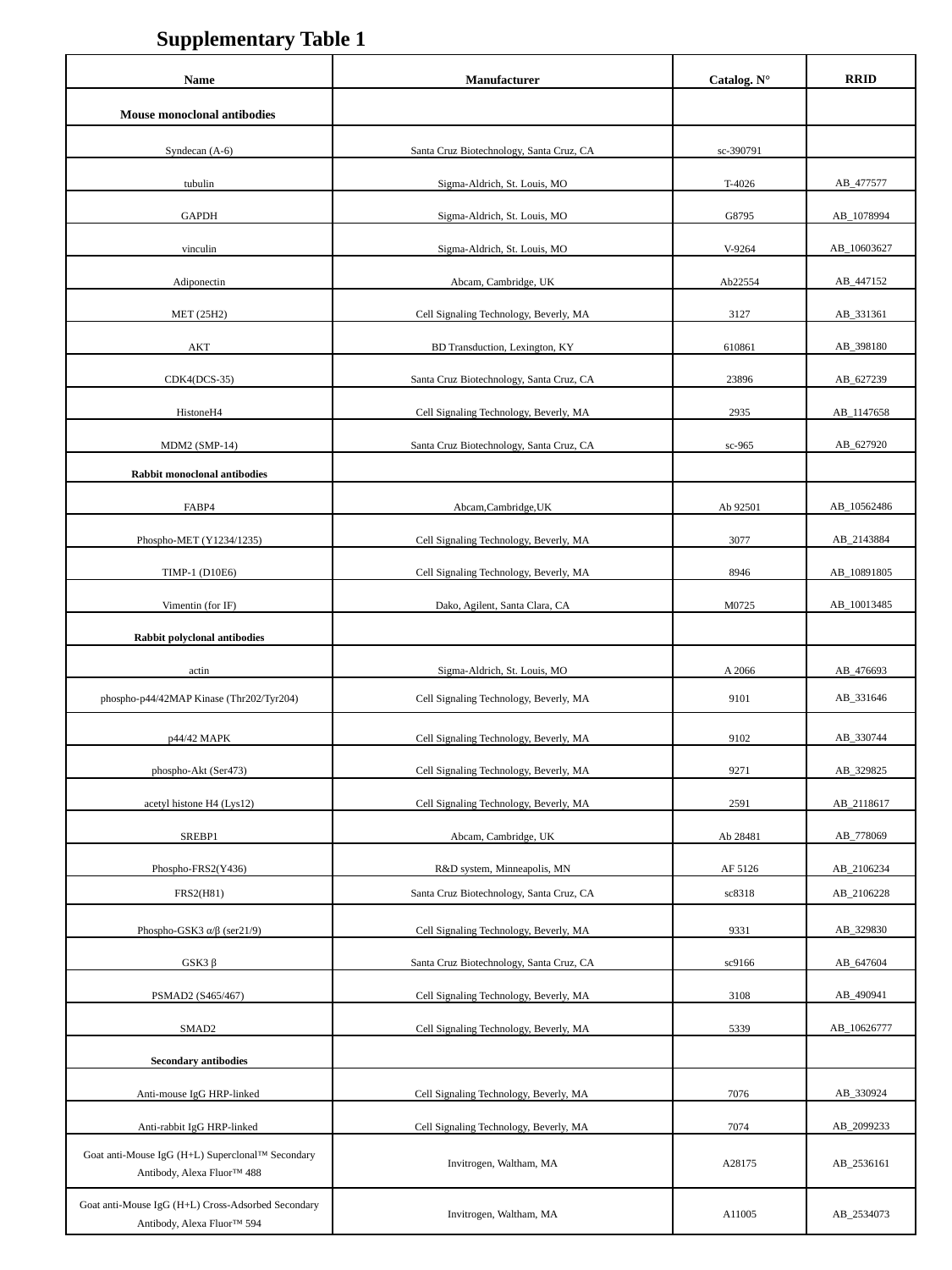

Supplementary Table 1
| Name | Manufacturer | Catalog. N° | RRID |
| --- | --- | --- | --- |
| Mouse monoclonal antibodies |  |  |  |
| Syndecan (A-6) | Santa Cruz Biotechnology, Santa Cruz, CA | sc-390791 |  |
| tubulin | Sigma-Aldrich, St. Louis, MO | T-4026 | AB\_477577 |
| GAPDH | Sigma-Aldrich, St. Louis, MO | G8795 | AB\_1078994 |
| vinculin | Sigma-Aldrich, St. Louis, MO | V-9264 | AB\_10603627 |
| Adiponectin | Abcam, Cambridge, UK | Ab22554 | AB\_447152 |
| MET (25H2) | Cell Signaling Technology, Beverly, MA | 3127 | AB\_331361 |
| AKT | BD Transduction, Lexington, KY | 610861 | AB\_398180 |
| CDK4(DCS-35) | Santa Cruz Biotechnology, Santa Cruz, CA | 23896 | AB\_627239 |
| HistoneH4 | Cell Signaling Technology, Beverly, MA | 2935 | AB\_1147658 |
| MDM2 (SMP-14) | Santa Cruz Biotechnology, Santa Cruz, CA | sc-965 | AB\_627920 |
| Rabbit monoclonal antibodies |  |  |  |
| FABP4 | Abcam,Cambridge,UK | Ab 92501 | AB\_10562486 |
| Phospho-MET (Y1234/1235) | Cell Signaling Technology, Beverly, MA | 3077 | AB\_2143884 |
| TIMP-1 (D10E6) | Cell Signaling Technology, Beverly, MA | 8946 | AB\_10891805 |
| Vimentin (for IF) | Dako, Agilent, Santa Clara, CA | M0725 | AB\_10013485 |
| Rabbit polyclonal antibodies |  |  |  |
| actin | Sigma-Aldrich, St. Louis, MO | A 2066 | AB\_476693 |
| phospho-p44/42MAP Kinase (Thr202/Tyr204) | Cell Signaling Technology, Beverly, MA | 9101 | AB\_331646 |
| p44/42 MAPK | Cell Signaling Technology, Beverly, MA | 9102 | AB\_330744 |
| phospho-Akt (Ser473) | Cell Signaling Technology, Beverly, MA | 9271 | AB\_329825 |
| acetyl histone H4 (Lys12) | Cell Signaling Technology, Beverly, MA | 2591 | AB\_2118617 |
| SREBP1 | Abcam, Cambridge, UK | Ab 28481 | AB\_778069 |
| Phospho-FRS2(Y436) | R&D system, Minneapolis, MN | AF 5126 | AB\_2106234 |
| FRS2(H81) | Santa Cruz Biotechnology, Santa Cruz, CA | sc8318 | AB\_2106228 |
| Phospho-GSK3 α/β (ser21/9) | Cell Signaling Technology, Beverly, MA | 9331 | AB\_329830 |
| GSK3 β | Santa Cruz Biotechnology, Santa Cruz, CA | sc9166 | AB\_647604 |
| PSMAD2 (S465/467) | Cell Signaling Technology, Beverly, MA | 3108 | AB\_490941 |
| SMAD2 | Cell Signaling Technology, Beverly, MA | 5339 | AB\_10626777 |
| Secondary antibodies |  |  |  |
| Anti-mouse IgG HRP-linked | Cell Signaling Technology, Beverly, MA | 7076 | AB\_330924 |
| Anti-rabbit IgG HRP-linked | Cell Signaling Technology, Beverly, MA | 7074 | AB\_2099233 |
| Goat anti-Mouse IgG (H+L) Superclonal™ Secondary Antibody, Alexa Fluor™ 488 | Invitrogen, Waltham, MA | A28175 | AB\_2536161 |
| Goat anti-Mouse IgG (H+L) Cross-Adsorbed Secondary Antibody, Alexa Fluor™ 594 | Invitrogen, Waltham, MA | A11005 | AB\_2534073 |